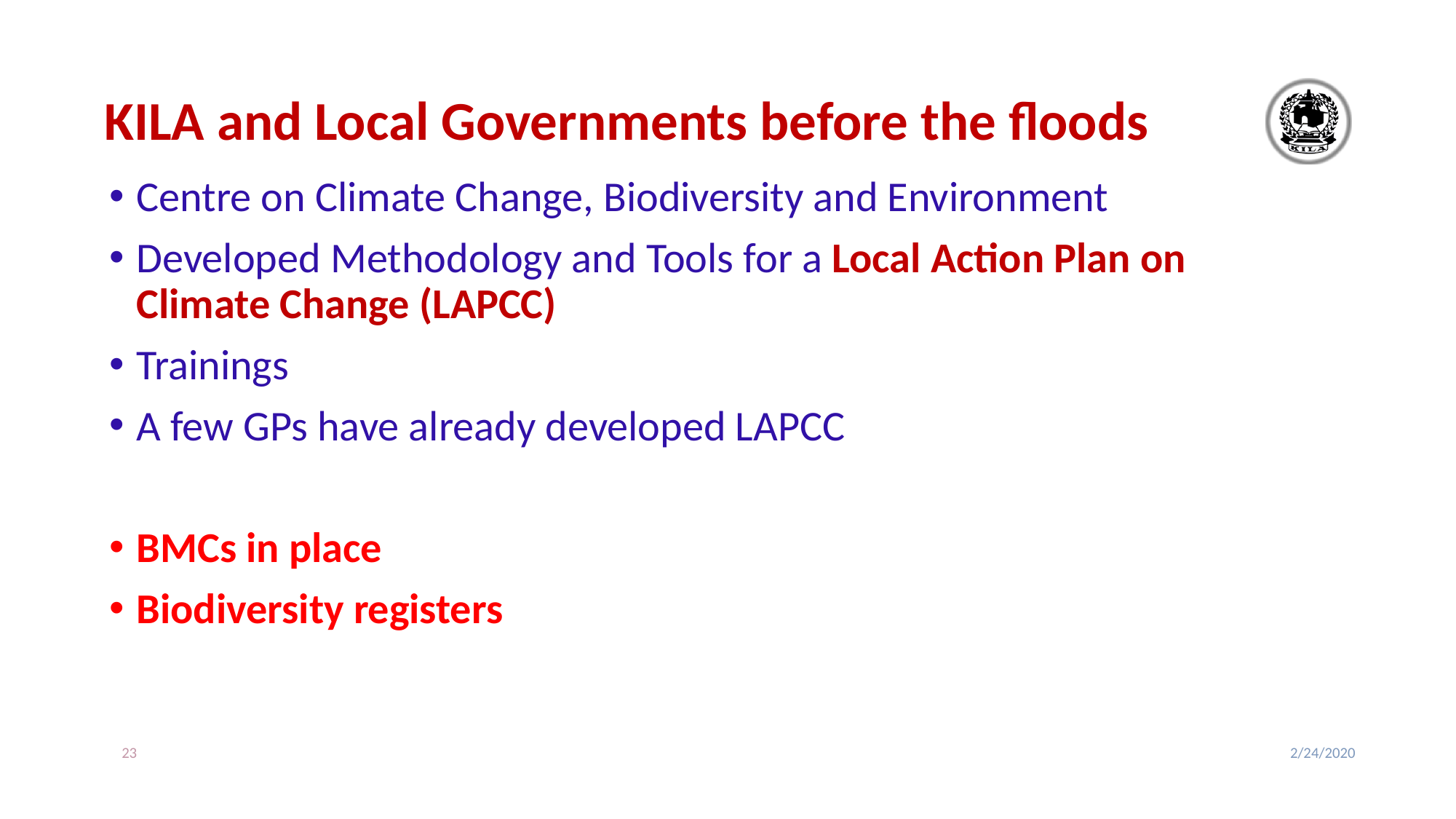

# KILA and Local Governments before the floods
Centre on Climate Change, Biodiversity and Environment
Developed Methodology and Tools for a Local Action Plan on Climate Change (LAPCC)
Trainings
A few GPs have already developed LAPCC

BMCs in place
Biodiversity registers
23
2/24/2020